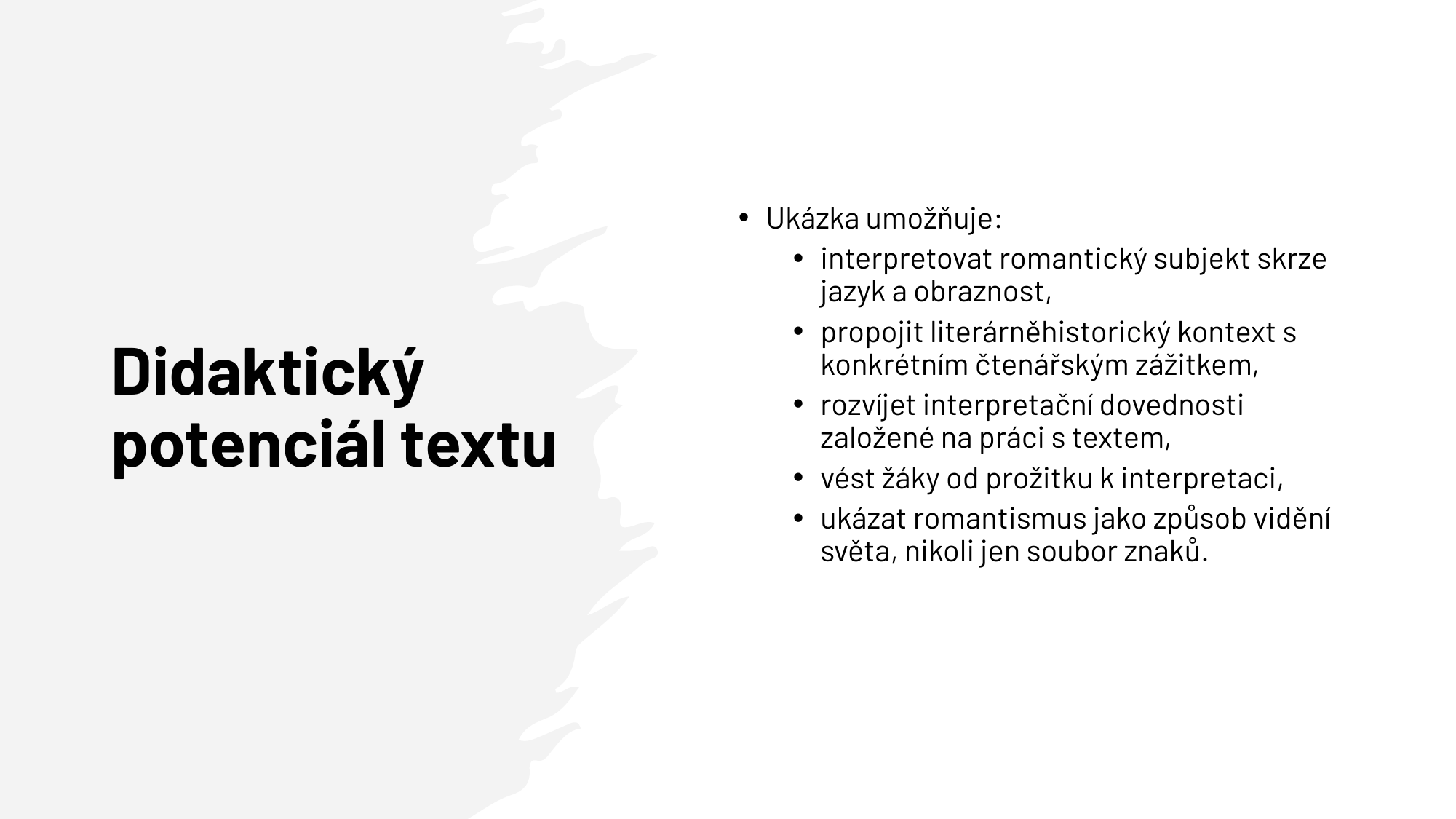

# Didaktický potenciál textu
Ukázka umožňuje:
interpretovat romantický subjekt skrze jazyk a obraznost,
propojit literárněhistorický kontext s konkrétním čtenářským zážitkem,
rozvíjet interpretační dovednosti založené na práci s textem,
vést žáky od prožitku k interpretaci,
ukázat romantismus jako způsob vidění světa, nikoli jen soubor znaků.